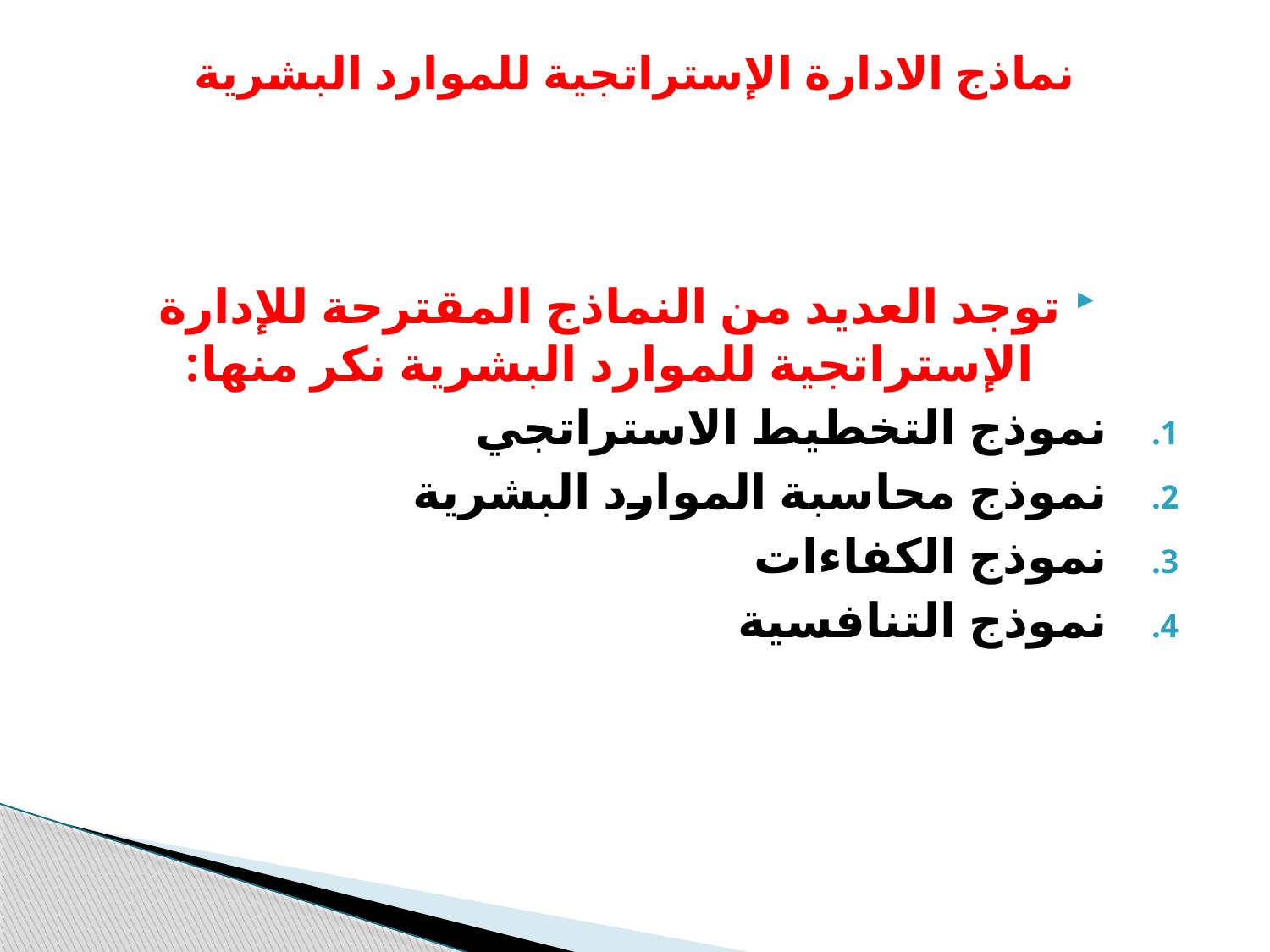

# نماذج الادارة الإستراتجية للموارد البشرية

توجد العديد من النماذج المقترحة للإدارة الإستراتجية للموارد البشرية نكر منها:
نموذج التخطيط الاستراتجي
نموذج محاسبة الموارد البشرية
نموذج الكفاءات
نموذج التنافسية